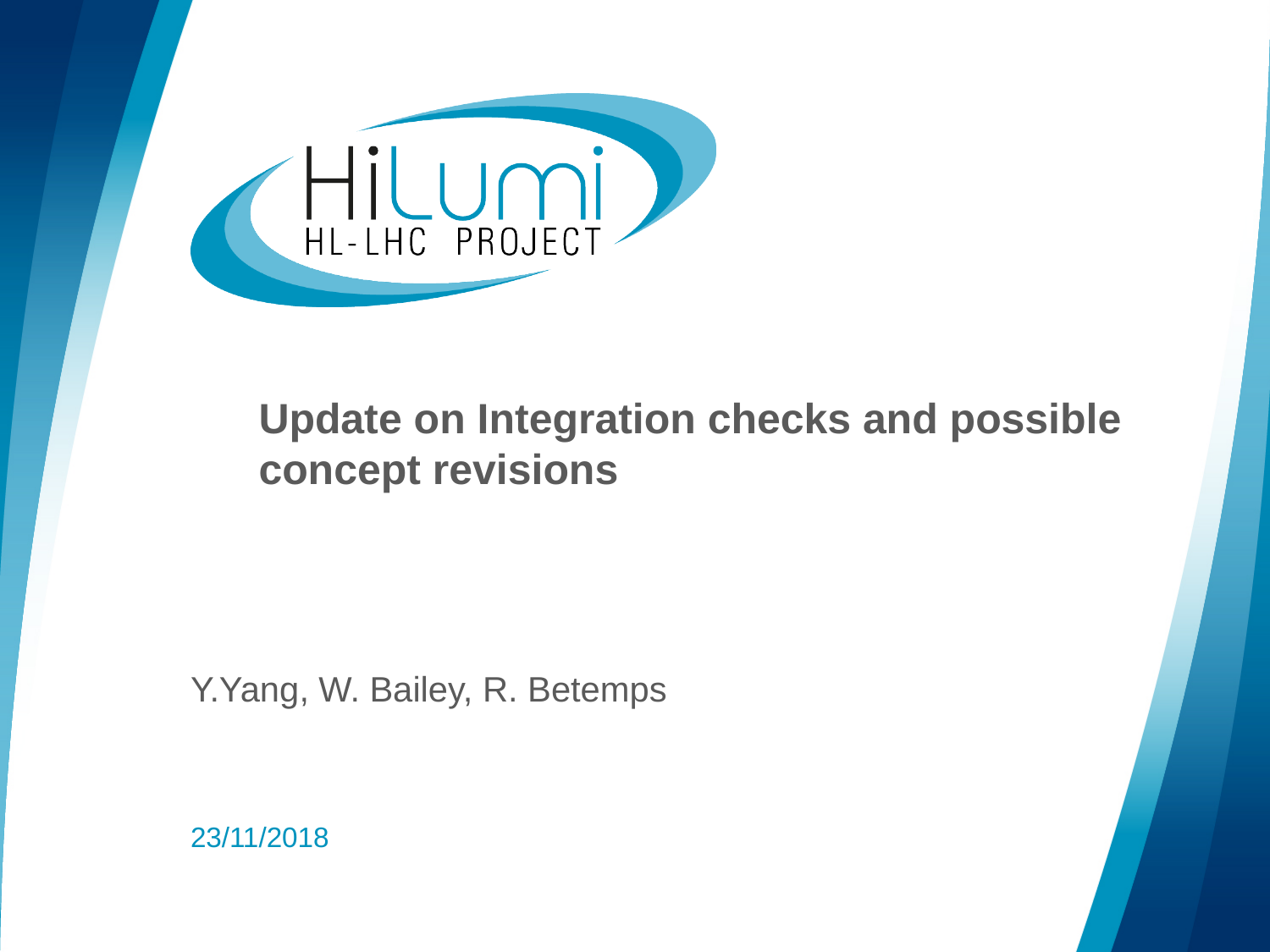

# Update on Integration checks and possible concept revisions
Y.Yang, W. Bailey, R. Betemps
23/11/2018